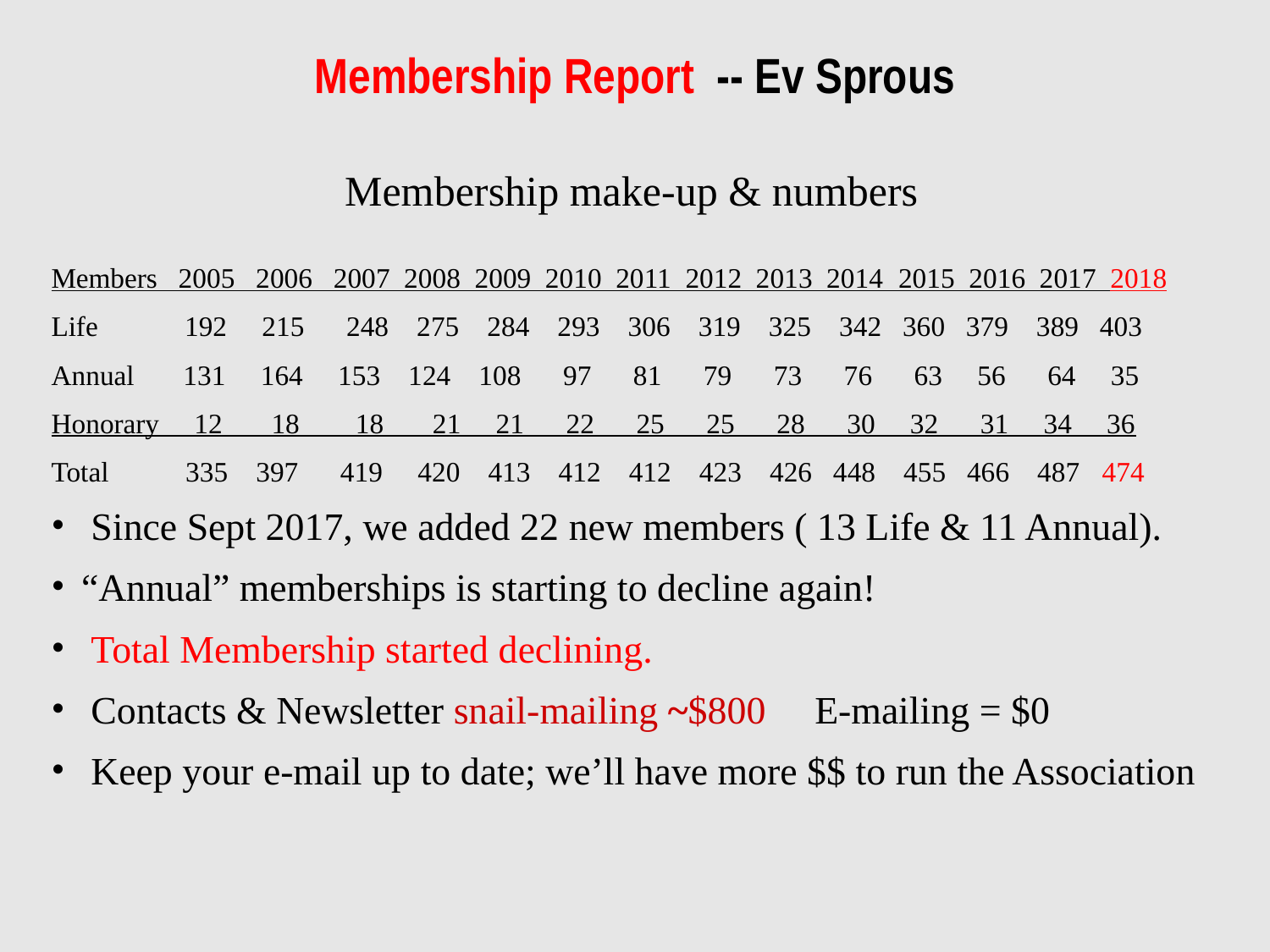

Membership Report  -- Ev Sprous

Membership make-up & numbers

Members   2005   2006   2007  2008  2009  2010  2011  2012  2013  2014  2015  2016  2017  2018
Life	          192     215      248    275    284    293    306    319    325    342   360   379    389   403
Annual       131     164     153    124    108      97      81      79      73      76      63     56      64     35
Honorary     12       18        18       21     21      22      25      25      28      30     32      31     34     36
Total           335    397      419     420    413    412    412    423    426   448    455   466    487   474
 Since Sept 2017, we added 22 new members ( 13 Life & 11 Annual).
“Annual” memberships is starting to decline again!
 Total Membership started declining.
 Contacts & Newsletter snail-mailing ~$800     E-mailing = $0
 Keep your e-mail up to date; we’ll have more $$ to run the Association